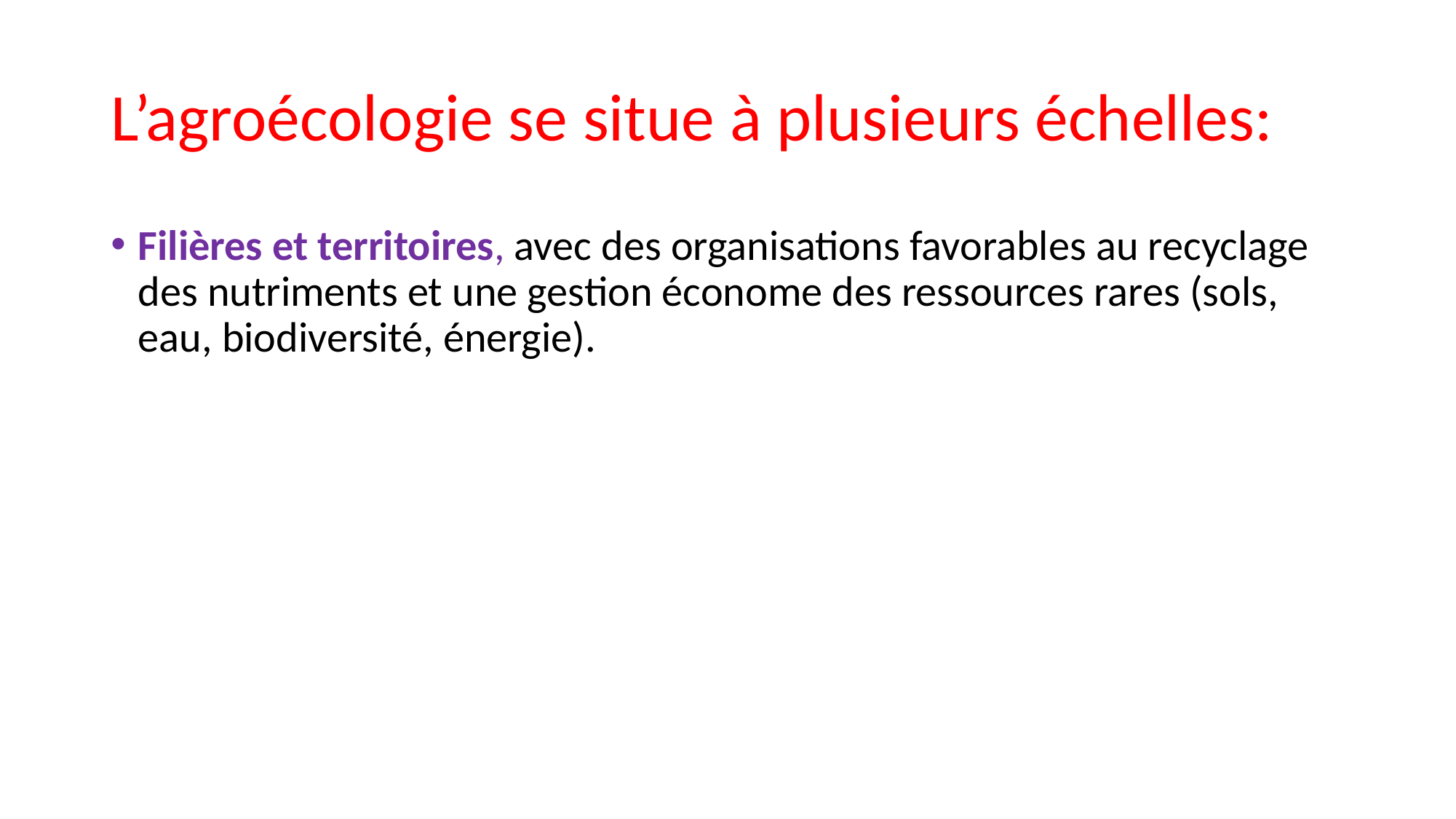

# L’agroécologie se situe à plusieurs échelles:
Filières et territoires, avec des organisations favorables au recyclage des nutriments et une gestion économe des ressources rares (sols, eau, biodiversité, énergie).